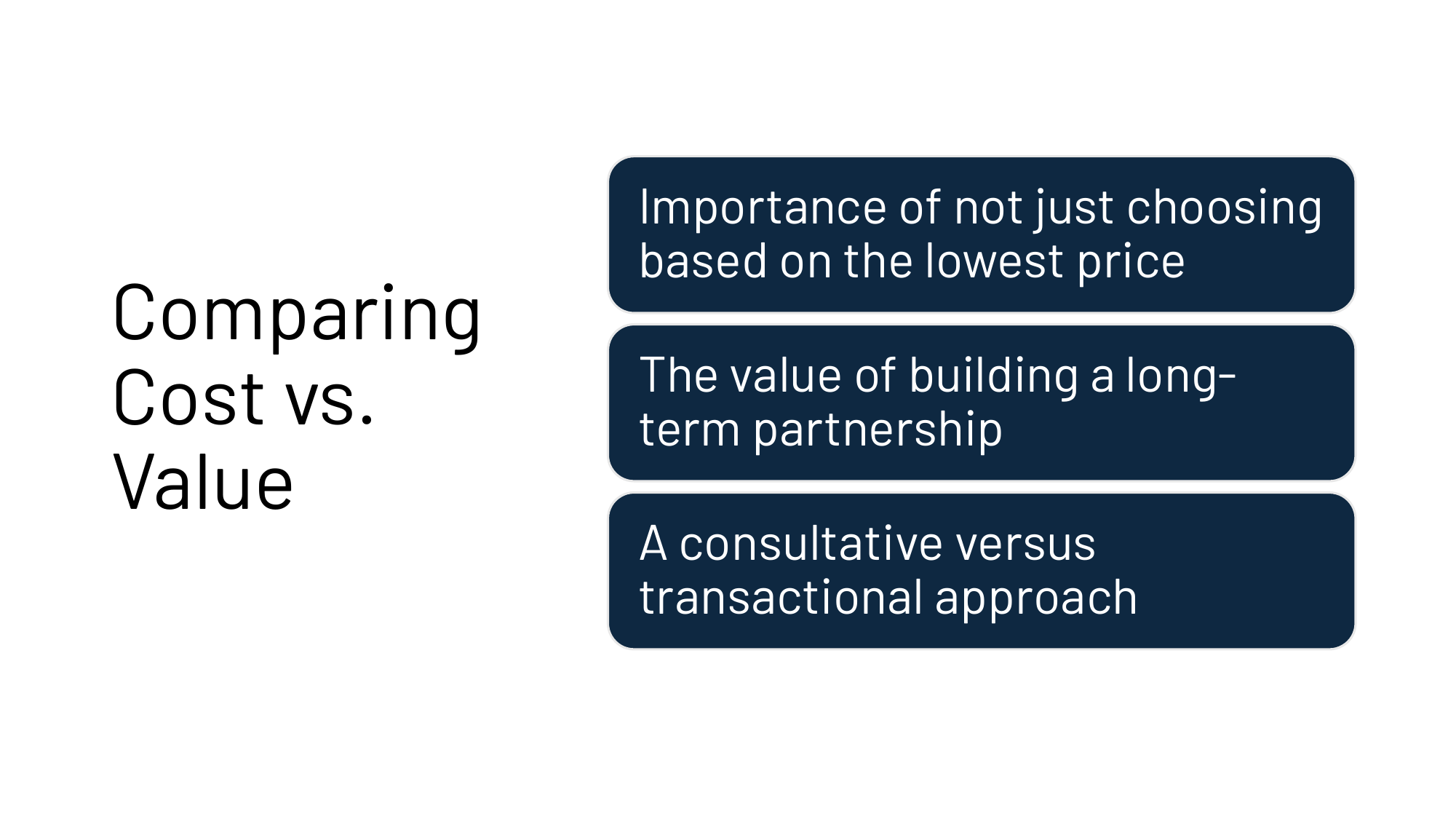

# Comparing Cost vs. Value
Importance of not just choosing based on the lowest price
The value of building a long-term partnership
A consultative versus transactional approach